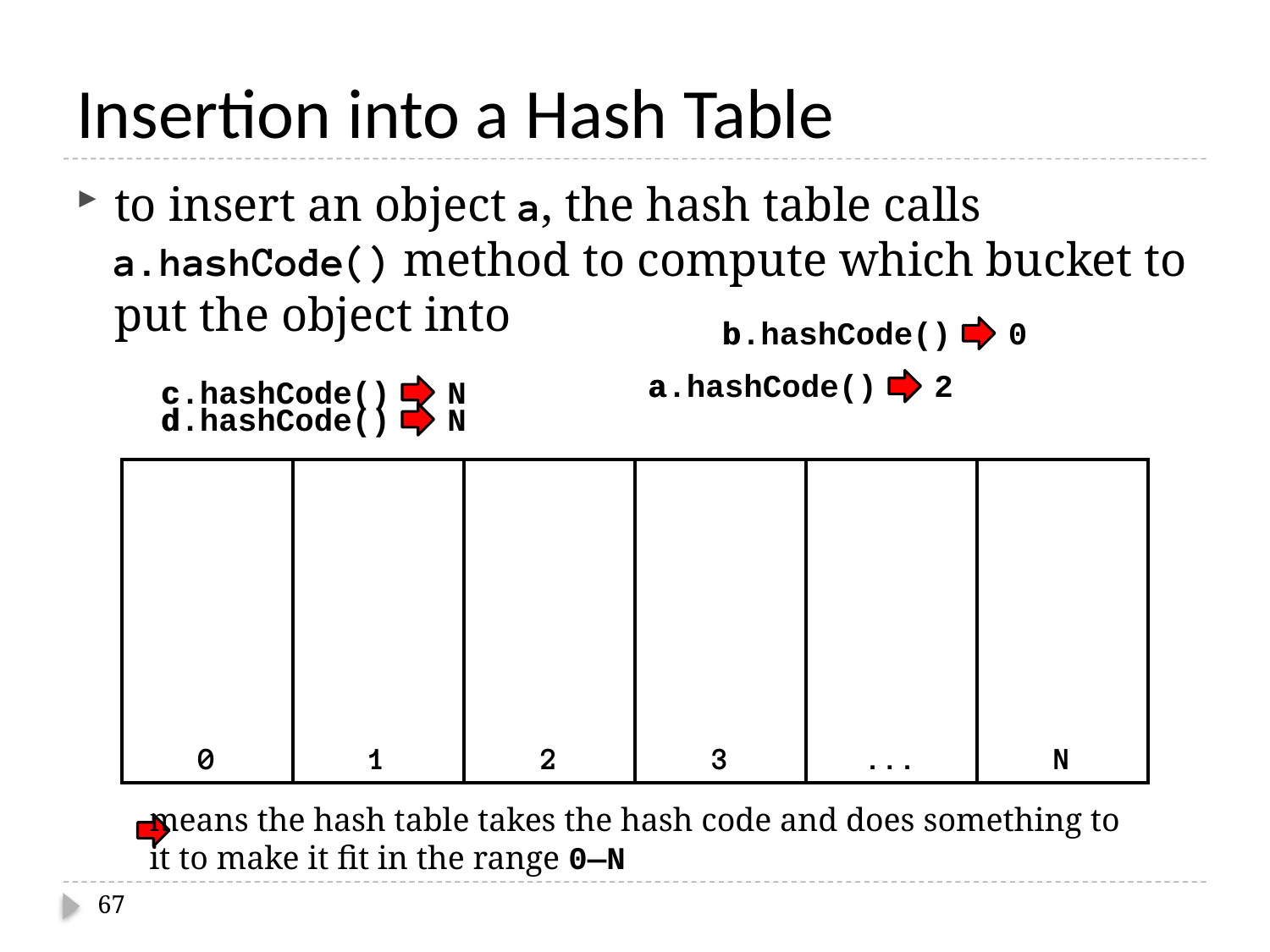

# Insertion into a Hash Table
to insert an object a, the hash table calls a.hashCode() method to compute which bucket to put the object into
b.hashCode()   0

b
a.hashCode()   2

a
c.hashCode()   N

c
d.hashCode()   N

d
|  |  |  |  |  |  |
| --- | --- | --- | --- | --- | --- |
| 0 | 1 | 2 | 3 | ... | N |
means the hash table takes the hash code and does something to
it to make it fit in the range 0—N

67